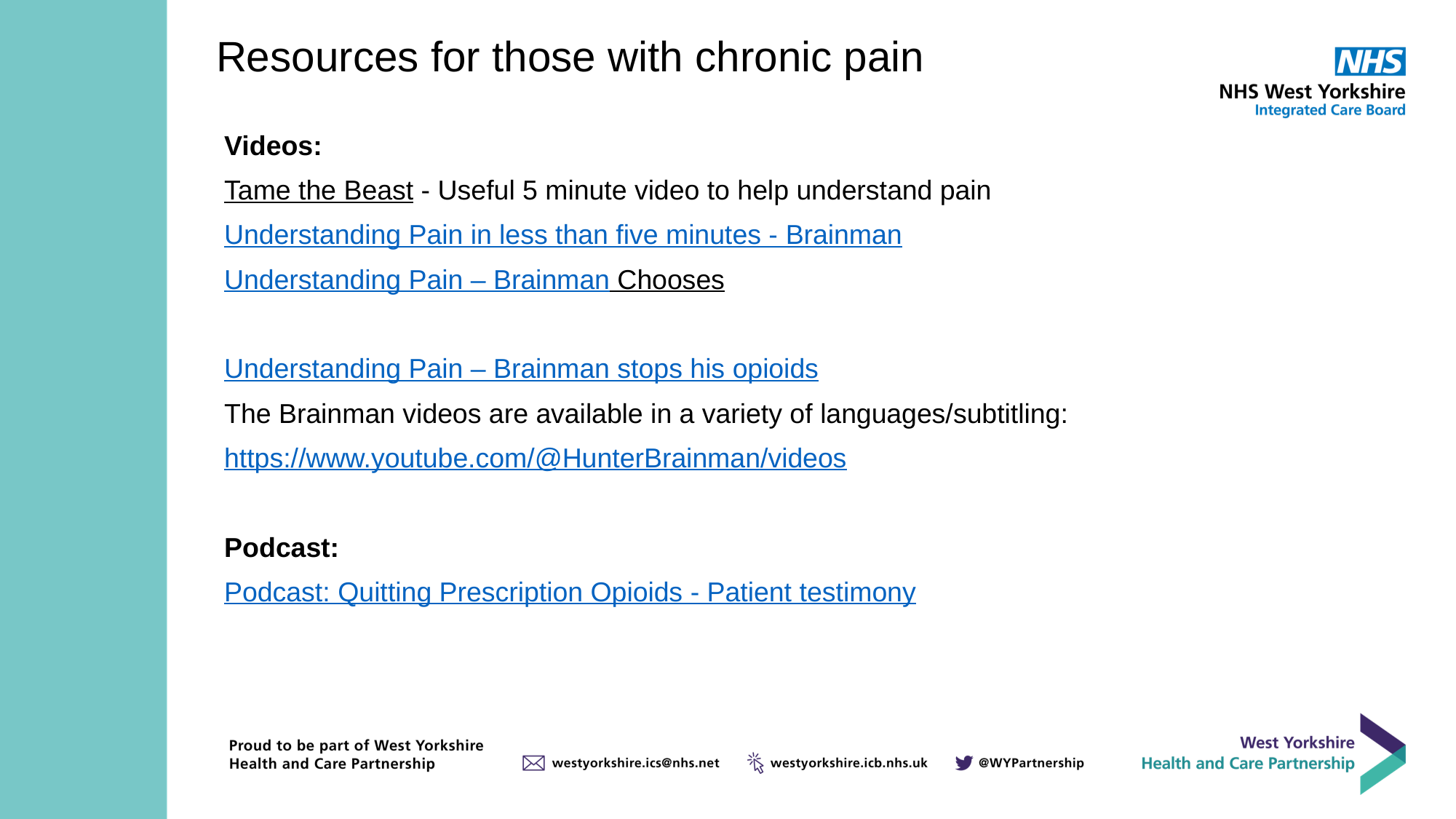

# Resources for those with chronic pain
Videos:
Tame the Beast - Useful 5 minute video to help understand pain
Understanding Pain in less than five minutes - Brainman
Understanding Pain – Brainman Chooses

Understanding Pain – Brainman stops his opioids
The Brainman videos are available in a variety of languages/subtitling:
https://www.youtube.com/@HunterBrainman/videos

Podcast:
Podcast: Quitting Prescription Opioids - Patient testimony